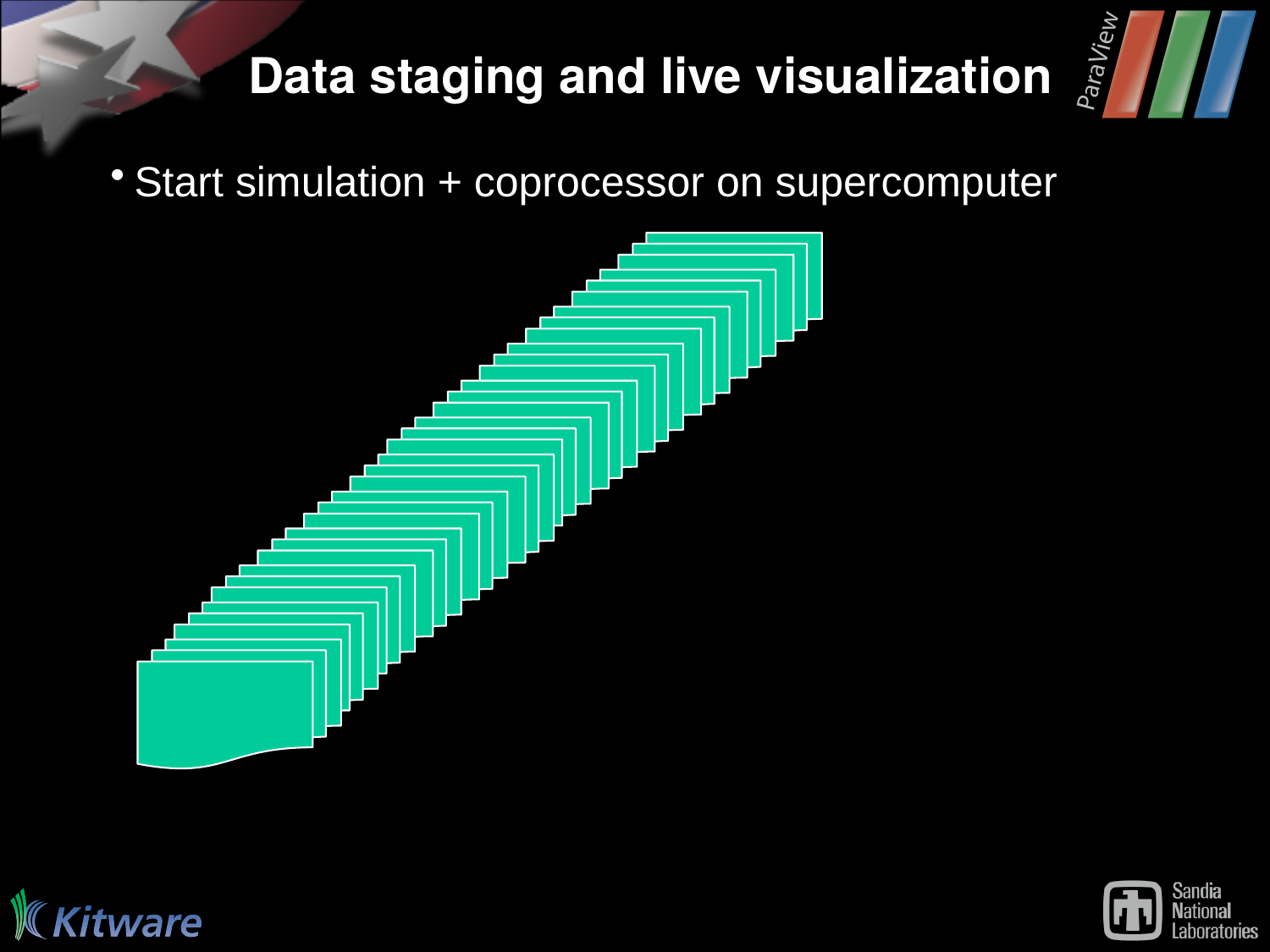

# Data staging and live visualization
Start simulation + coprocessor on supercomputer